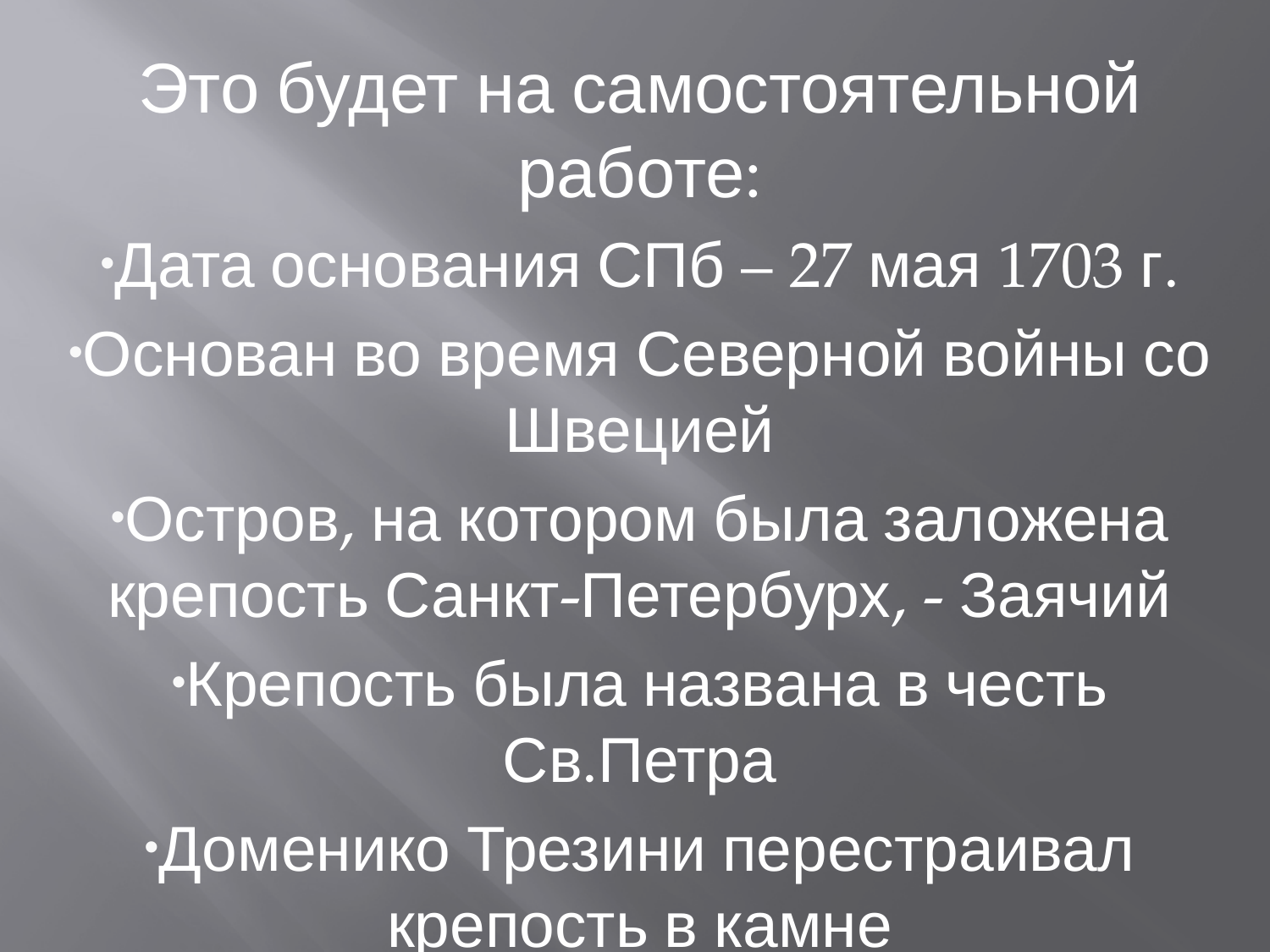

Это будет на самостоятельной работе:
Дата основания СПб – 27 мая 1703 г.
Основан во время Северной войны со Швецией
Остров, на котором была заложена крепость Санкт-Петербурх, - Заячий
Крепость была названа в честь Св.Петра
Доменико Трезини перестраивал крепость в камне